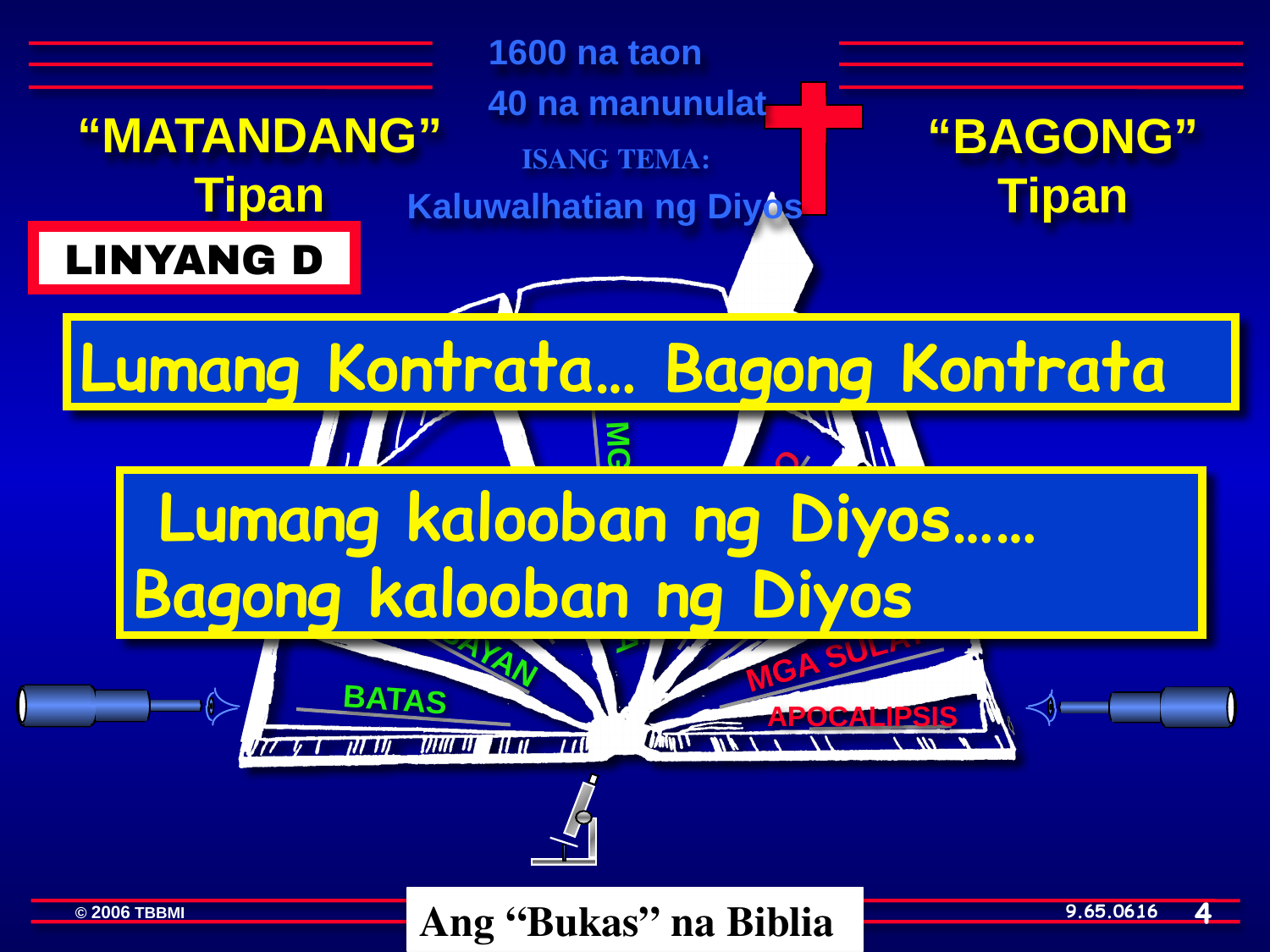

1600 na taon

40 na manunulat

 “MATANDANG”
Tipan
  “BAGONG”
Tipan

ISANG TEMA:

Kaluwalhatian ng Diyos
LINYANG D

Lumang Kontrata… Bagong Kontrata

MGA PROPETA

GAWA
MGA TULA

KASAYSAYAN
MGA SULAT

BATAS
APOCALIPSIS

EVANGELIO

 Lumang kalooban ng Diyos…… Bagong kalooban ng Diyos

Ang “Bukas” na Biblia
4
16